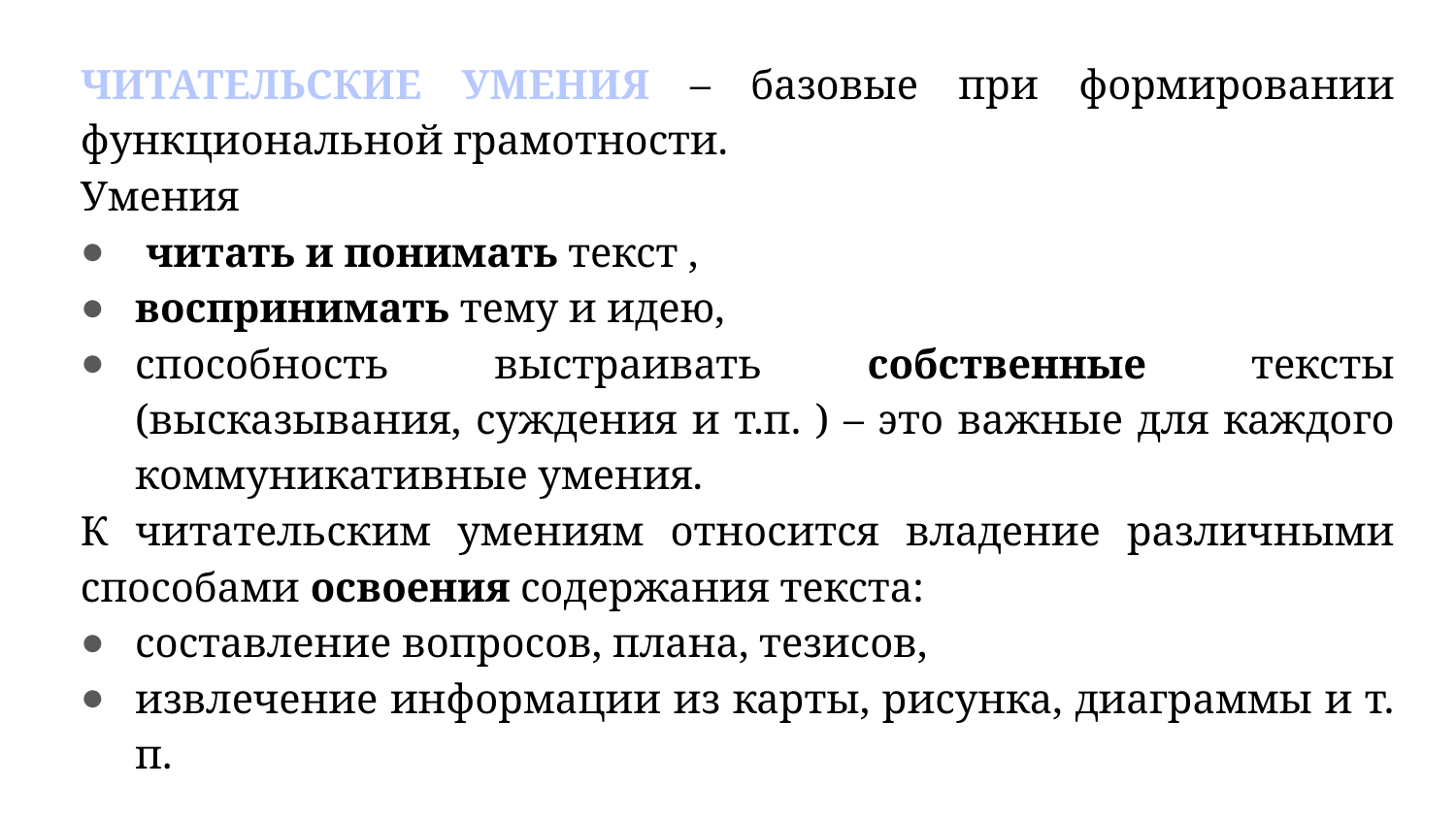

ЧИТАТЕЛЬСКИЕ УМЕНИЯ – базовые при формировании функциональной грамотности.
Умения
 читать и понимать текст ,
воспринимать тему и идею,
способность выстраивать собственные тексты (высказывания, суждения и т.п. ) – это важные для каждого коммуникативные умения.
К читательским умениям относится владение различными способами освоения содержания текста:
составление вопросов, плана, тезисов,
извлечение информации из карты, рисунка, диаграммы и т. п.